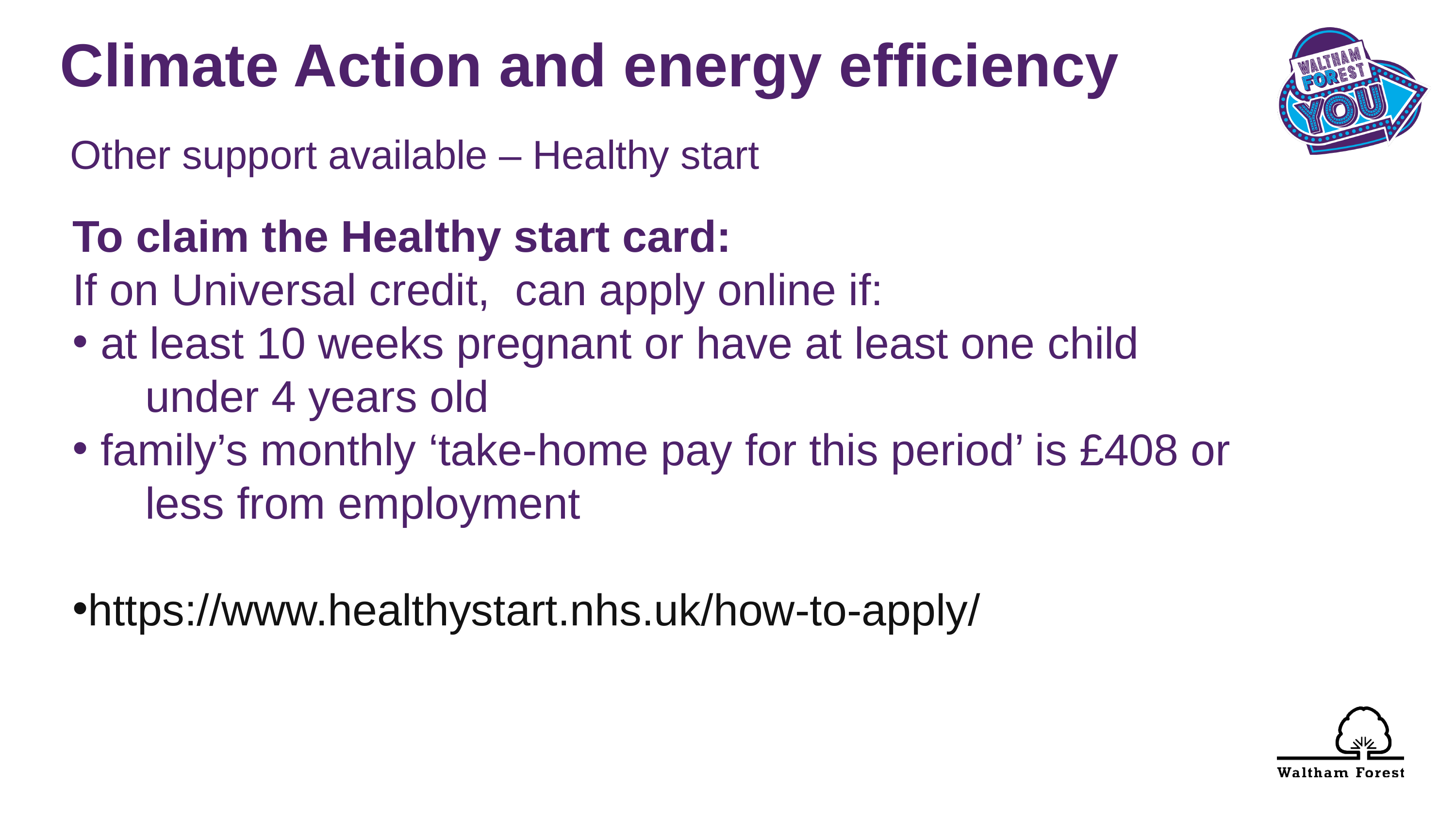

Climate Action and energy efficiency
  Other support available – Healthy start

To claim the Healthy start card:
If on Universal credit,  can apply online if:
 at least 10 weeks pregnant or have at least one child   	under 4 years old
 family’s monthly ‘take-home pay for this period’ is £408 or 	less from employment

https://www.healthystart.nhs.uk/how-to-apply/